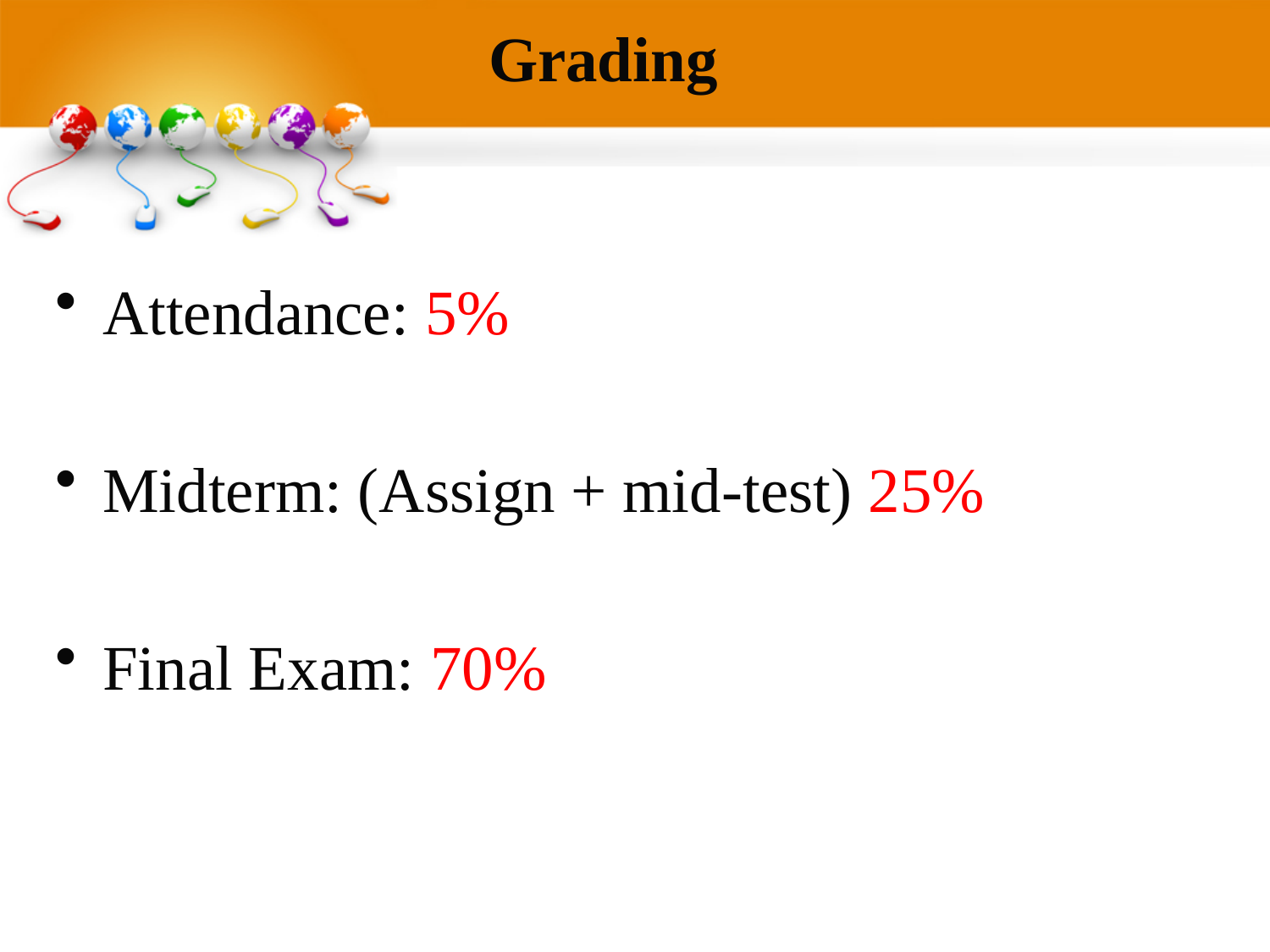

# Grading
Attendance: 5%

Midterm: (Assign + mid-test) 25%

Final Exam: 70%